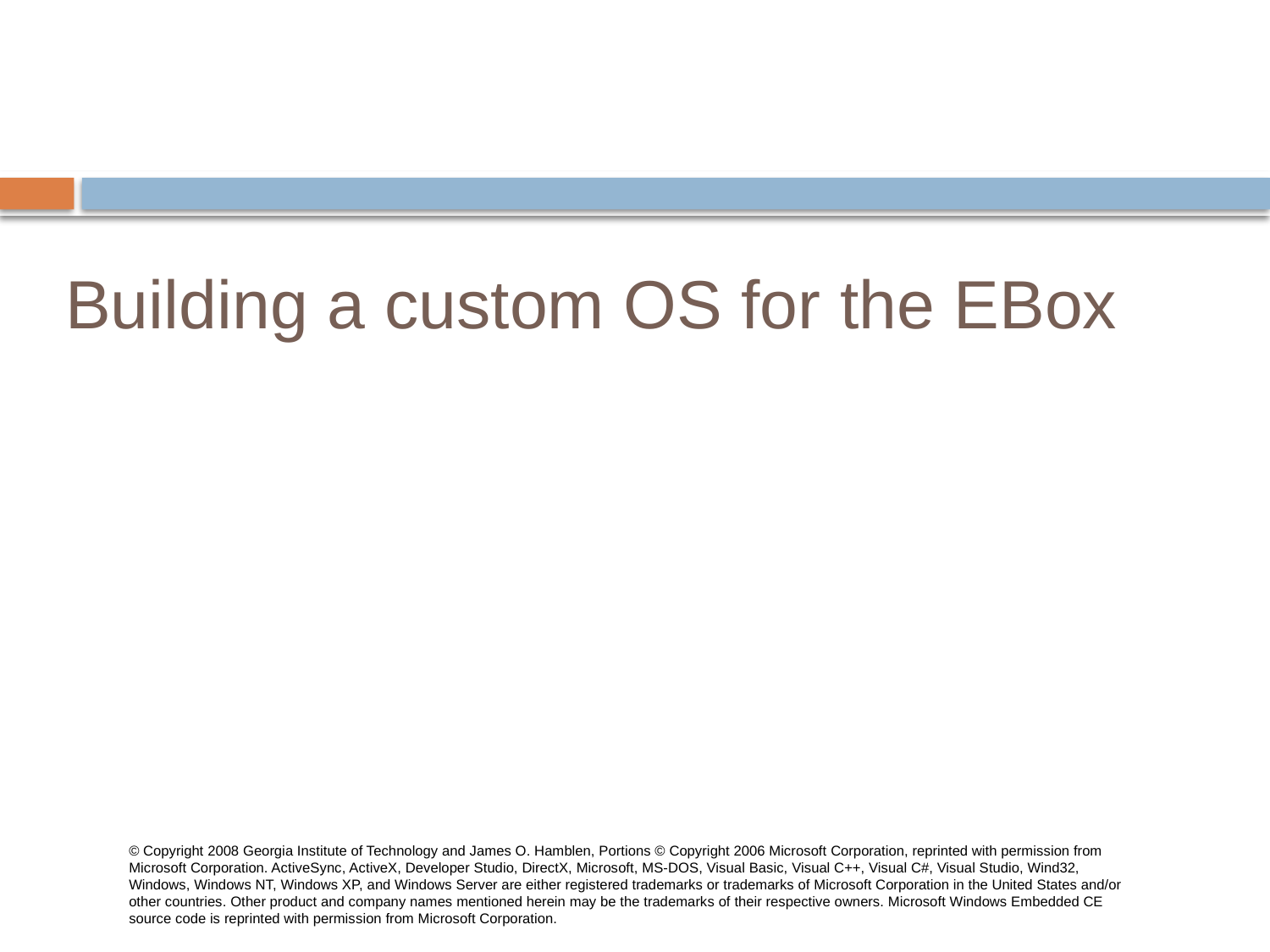

# Building a custom OS for the EBox
© Copyright 2008 Georgia Institute of Technology and James O. Hamblen, Portions © Copyright 2006 Microsoft Corporation, reprinted with permission from Microsoft Corporation. ActiveSync, ActiveX, Developer Studio, DirectX, Microsoft, MS-DOS, Visual Basic, Visual C++, Visual C#, Visual Studio, Wind32, Windows, Windows NT, Windows XP, and Windows Server are either registered trademarks or trademarks of Microsoft Corporation in the United States and/or other countries. Other product and company names mentioned herein may be the trademarks of their respective owners. Microsoft Windows Embedded CE source code is reprinted with permission from Microsoft Corporation.